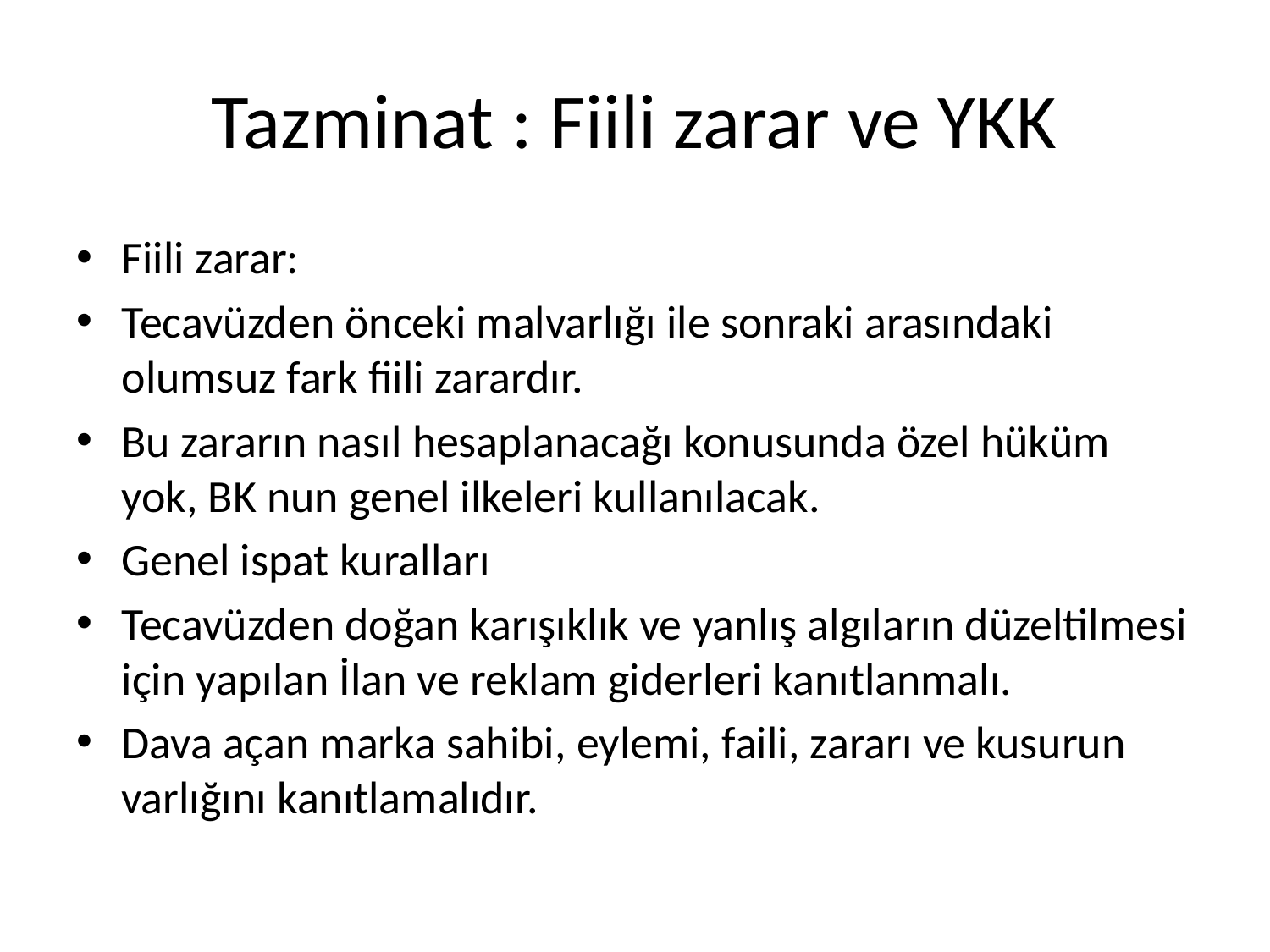

# Tazminat : Fiili zarar ve YKK
Fiili zarar:
Tecavüzden önceki malvarlığı ile sonraki arasındaki olumsuz fark fiili zarardır.
Bu zararın nasıl hesaplanacağı konusunda özel hüküm yok, BK nun genel ilkeleri kullanılacak.
Genel ispat kuralları
Tecavüzden doğan karışıklık ve yanlış algıların düzeltilmesi için yapılan İlan ve reklam giderleri kanıtlanmalı.
Dava açan marka sahibi, eylemi, faili, zararı ve kusurun varlığını kanıtlamalıdır.